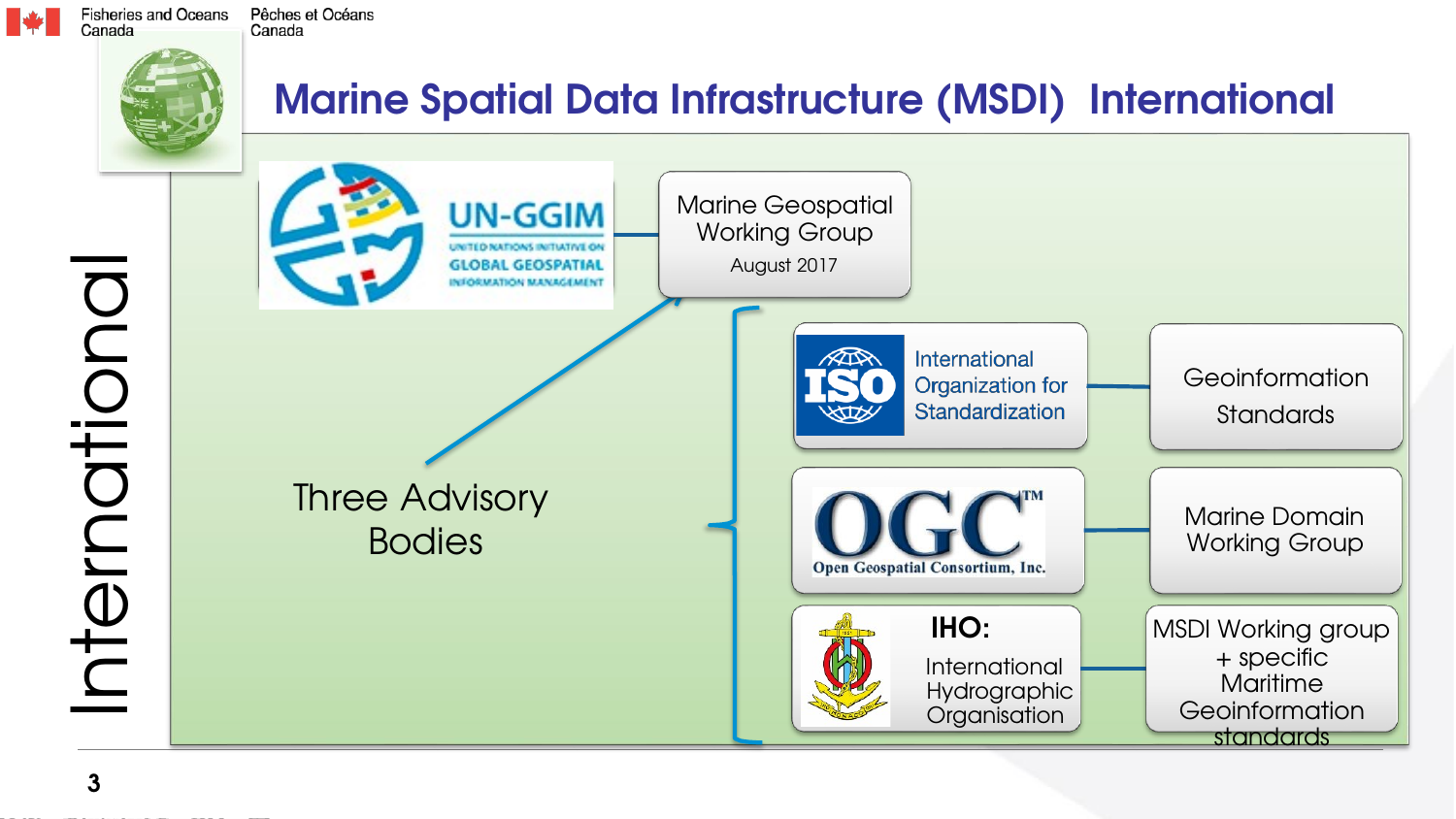

Marine Spatial Data Infrastructure (MSDI)	International

Marine Geospatial Working Group
August 2017

International

Geoinformation Standards

Three Advisory

Marine Domain Working Group
Bodies

IHO:
International Hydrographic Organisation
MSDI Working group
+ specific Maritime Geoinformation standards

3